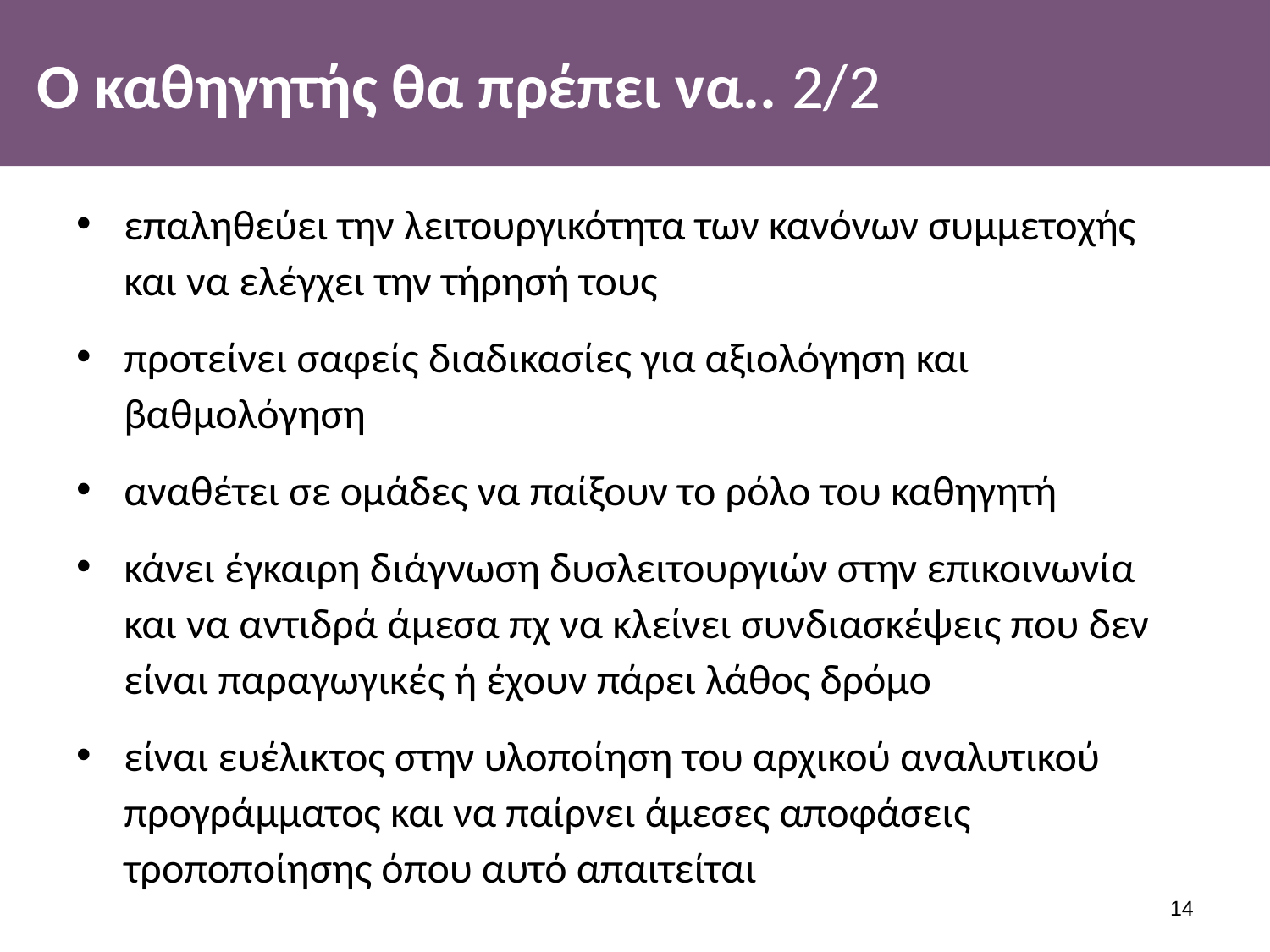

# Ο καθηγητής θα πρέπει να.. 2/2
επαληθεύει την λειτουργικότητα των κανόνων συμμετοχής και να ελέγχει την τήρησή τους
προτείνει σαφείς διαδικασίες για αξιολόγηση και βαθμολόγηση
αναθέτει σε ομάδες να παίξουν το ρόλο του καθηγητή
κάνει έγκαιρη διάγνωση δυσλειτουργιών στην επικοινωνία και να αντιδρά άμεσα πχ να κλείνει συνδιασκέψεις που δεν είναι παραγωγικές ή έχουν πάρει λάθος δρόμο
είναι ευέλικτος στην υλοποίηση του αρχικού αναλυτικού προγράμματος και να παίρνει άμεσες αποφάσεις τροποποίησης όπου αυτό απαιτείται
14